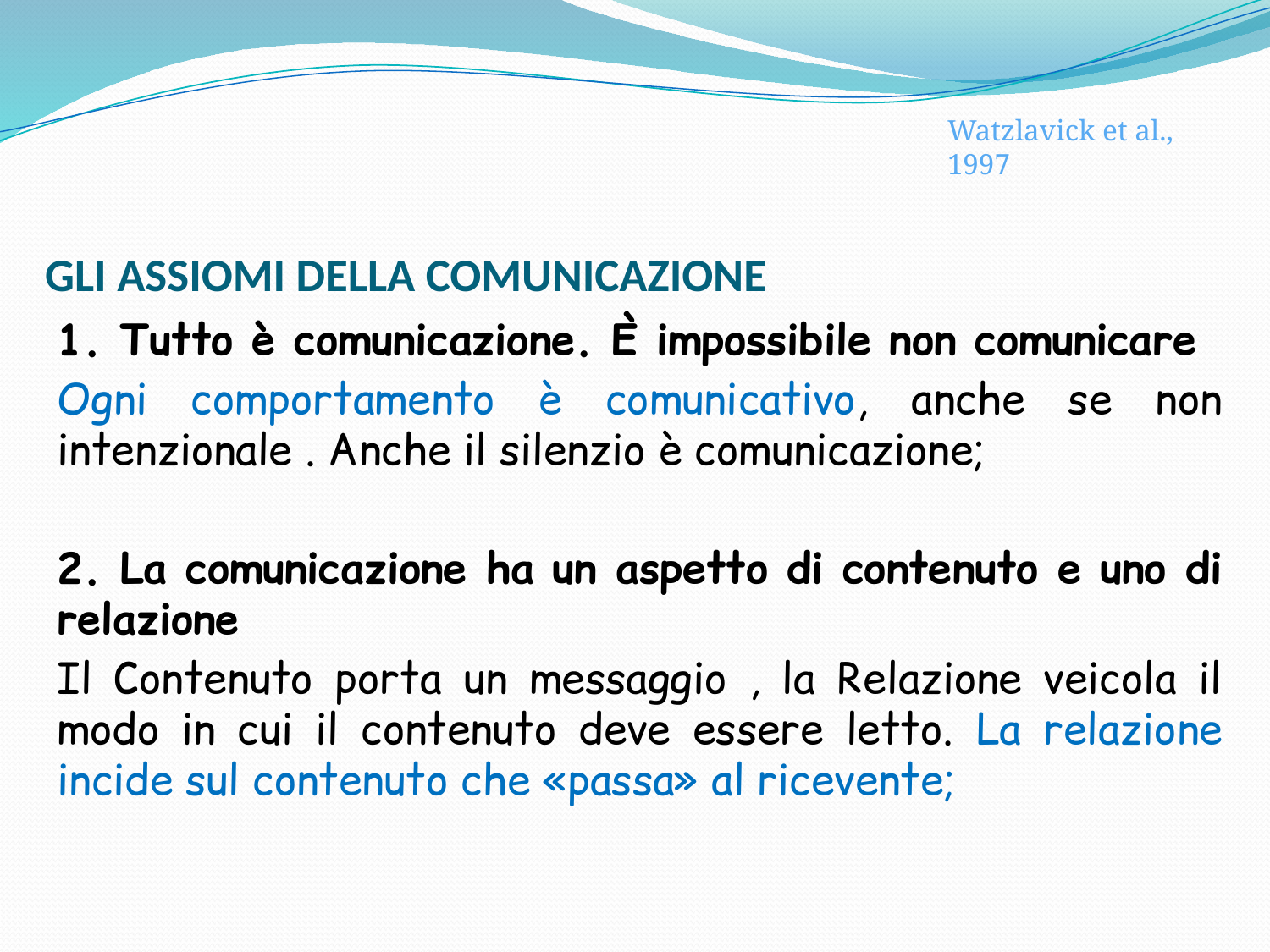

Watzlavick et al., 1997
# GLI ASSIOMI DELLA COMUNICAZIONE
1. Tutto è comunicazione. È impossibile non comunicare
Ogni comportamento è comunicativo, anche se non intenzionale . Anche il silenzio è comunicazione;

2. La comunicazione ha un aspetto di contenuto e uno di relazione
Il Contenuto porta un messaggio , la Relazione veicola il modo in cui il contenuto deve essere letto. La relazione incide sul contenuto che «passa» al ricevente;